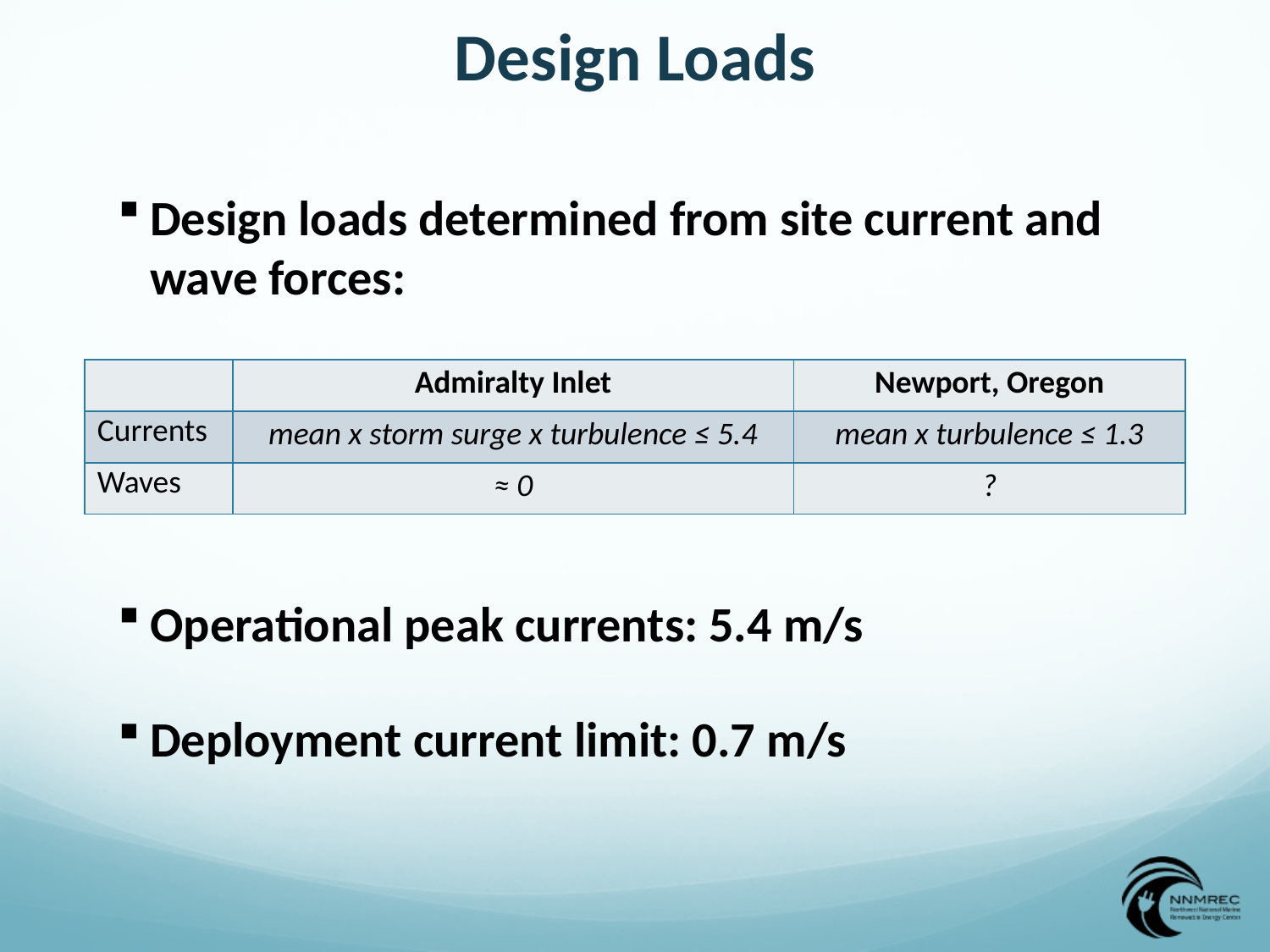

Design Loads
Design loads determined from site current and wave forces:

Operational peak currents: 5.4 m/s
Deployment current limit: 0.7 m/s
|  | Admiralty Inlet | Newport, Oregon |
| --- | --- | --- |
| Currents | mean x storm surge x turbulence ≤ 5.4 | mean x turbulence ≤ 1.3 |
| Waves | ≈ 0 | ? |